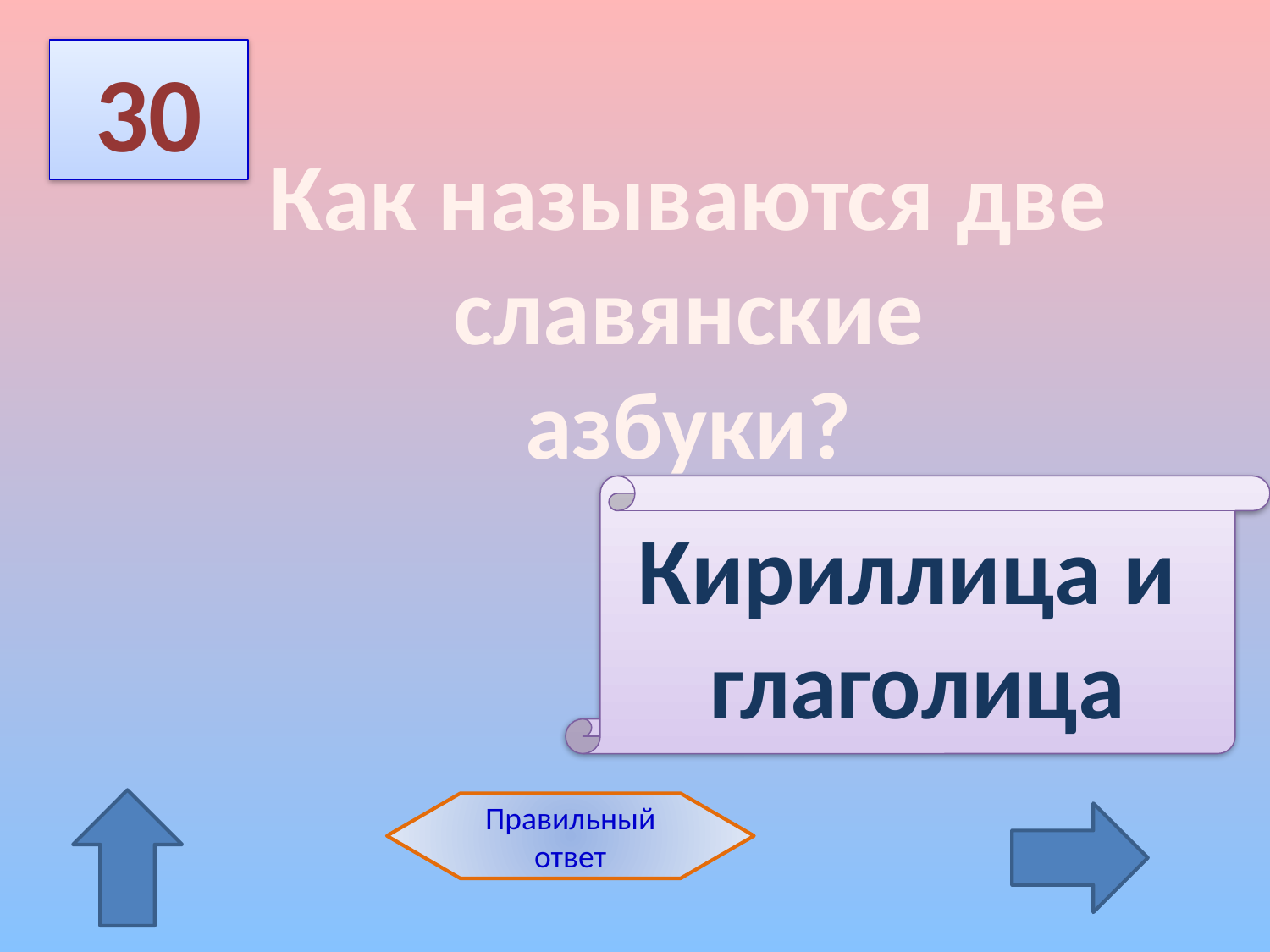

30
Как называются две славянские
азбуки?
Кириллица и
глаголица
Правильный
ответ